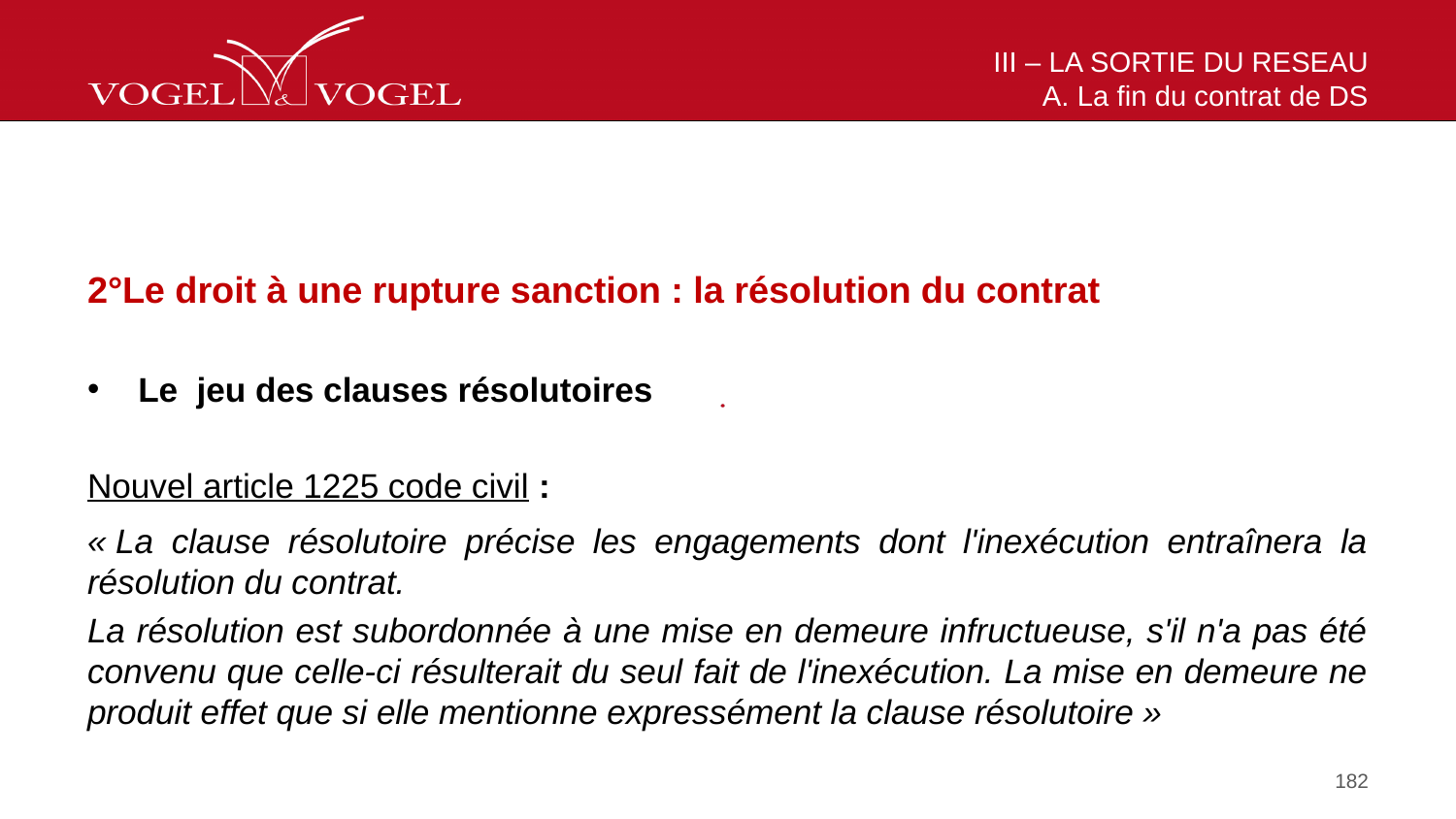

# III – LA SORTIE DU RESEAU A. La fin du contrat de DS

2°Le droit à une rupture sanction : la résolution du contrat

Le  jeu des clauses résolutoires

Nouvel article 1225 code civil :
« La clause résolutoire précise les engagements dont l'inexécution entraînera la résolution du contrat.
La résolution est subordonnée à une mise en demeure infructueuse, s'il n'a pas été convenu que celle-ci résulterait du seul fait de l'inexécution. La mise en demeure ne produit effet que si elle mentionne expressément la clause résolutoire »

182